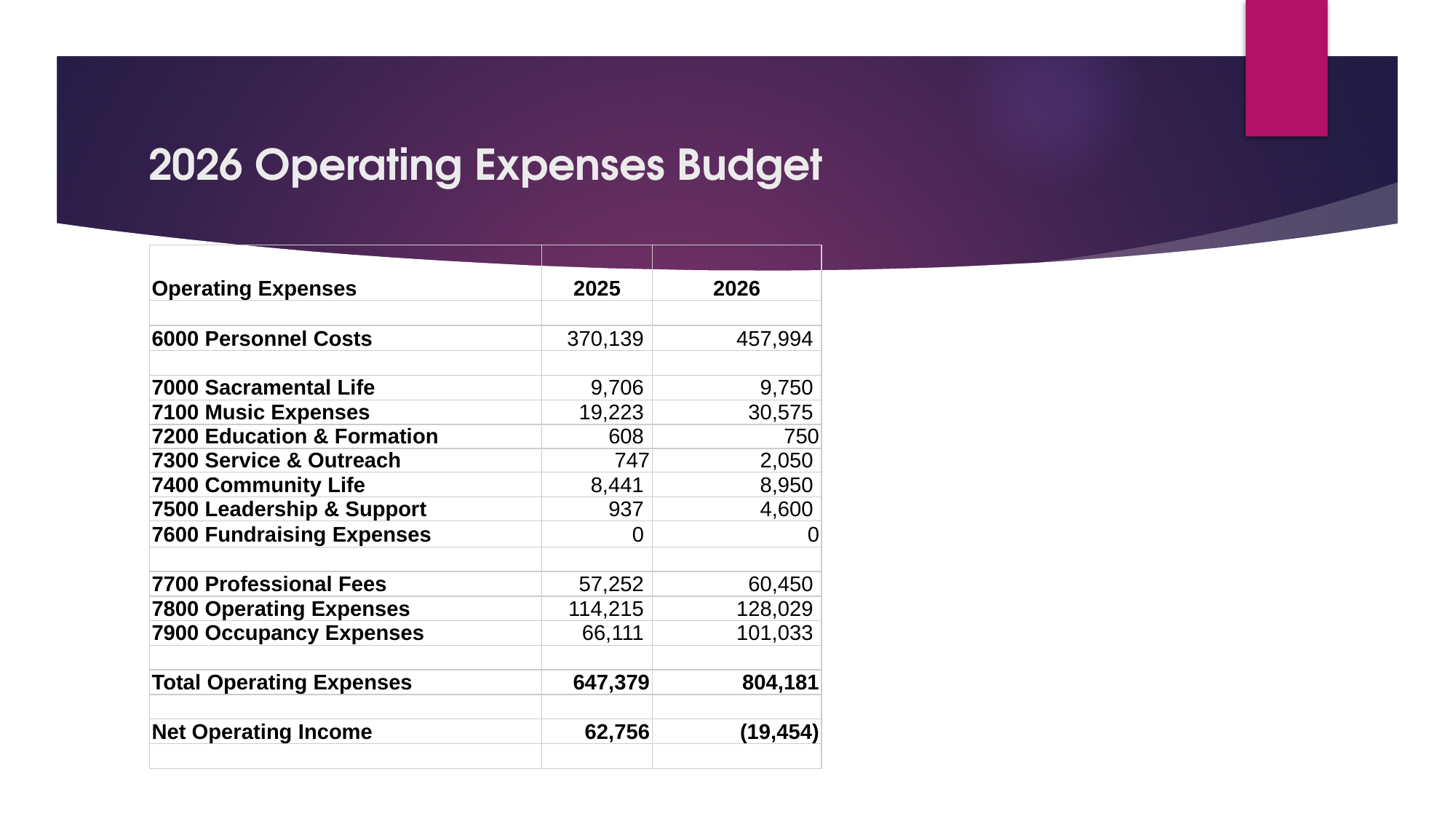

# 2026 Operating Expenses Budget
| Operating Expenses | 2025 | 2026 |
| --- | --- | --- |
|  |  |  |
| 6000 Personnel Costs | 370,139 | 457,994 |
|  |  |  |
| 7000 Sacramental Life | 9,706 | 9,750 |
| 7100 Music Expenses | 19,223 | 30,575 |
| 7200 Education & Formation | 608 | 750 |
| 7300 Service & Outreach | 747 | 2,050 |
| 7400 Community Life | 8,441 | 8,950 |
| 7500 Leadership & Support | 937 | 4,600 |
| 7600 Fundraising Expenses | 0 | 0 |
|  |  |  |
| 7700 Professional Fees | 57,252 | 60,450 |
| 7800 Operating Expenses | 114,215 | 128,029 |
| 7900 Occupancy Expenses | 66,111 | 101,033 |
|  |  |  |
| Total Operating Expenses | 647,379 | 804,181 |
|  |  |  |
| Net Operating Income | 62,756 | (19,454) |
|  |  |  |